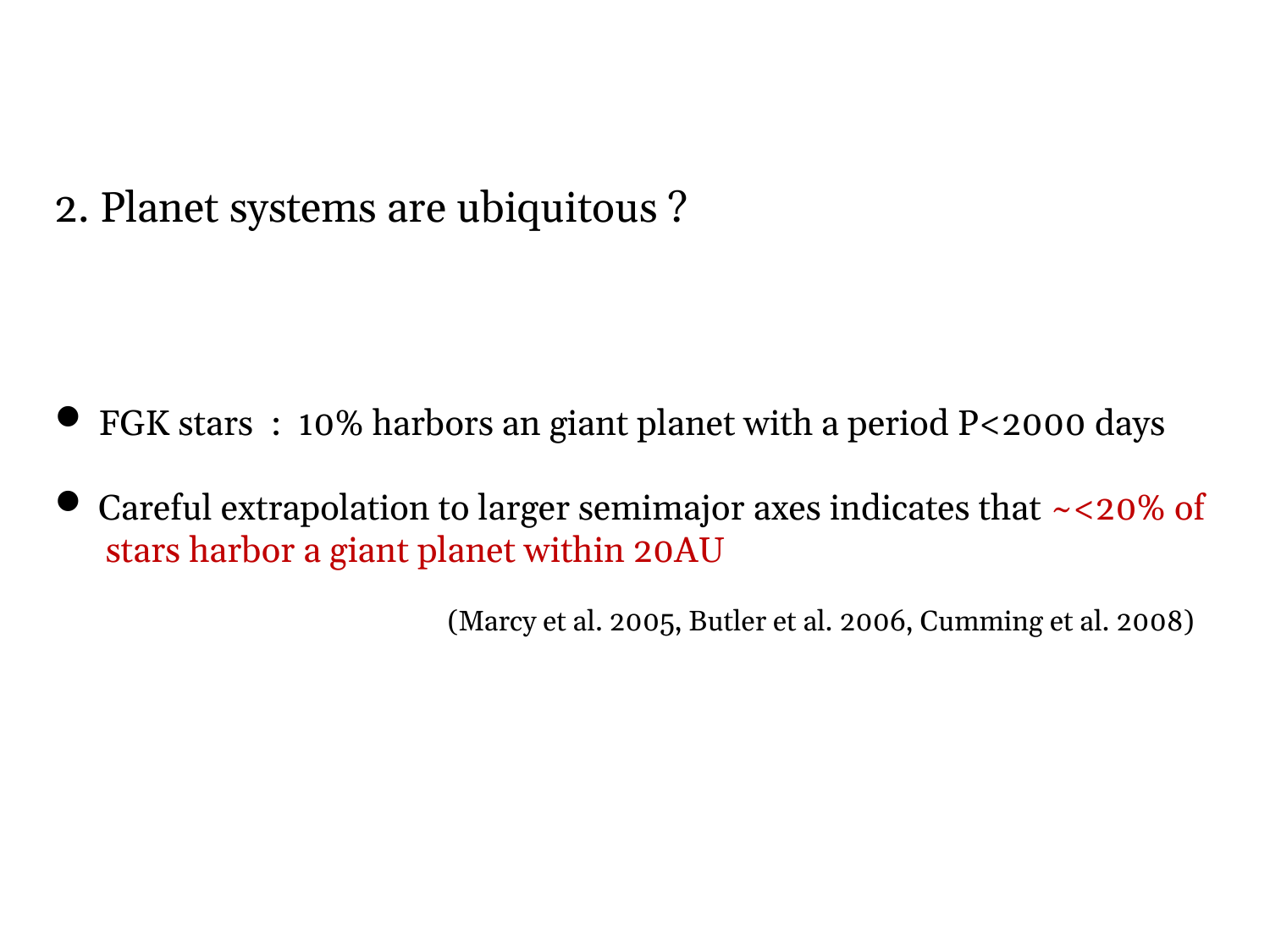

2. Planet systems are ubiquitous ?

 FGK stars  :  10% harbors an giant planet with a period P<2000 days

 Careful extrapolation to larger semimajor axes indicates that ~<20% of
      stars harbor a giant planet within 20AU

                                                          (Marcy et al. 2005, Butler et al. 2006, Cumming et al. 2008)